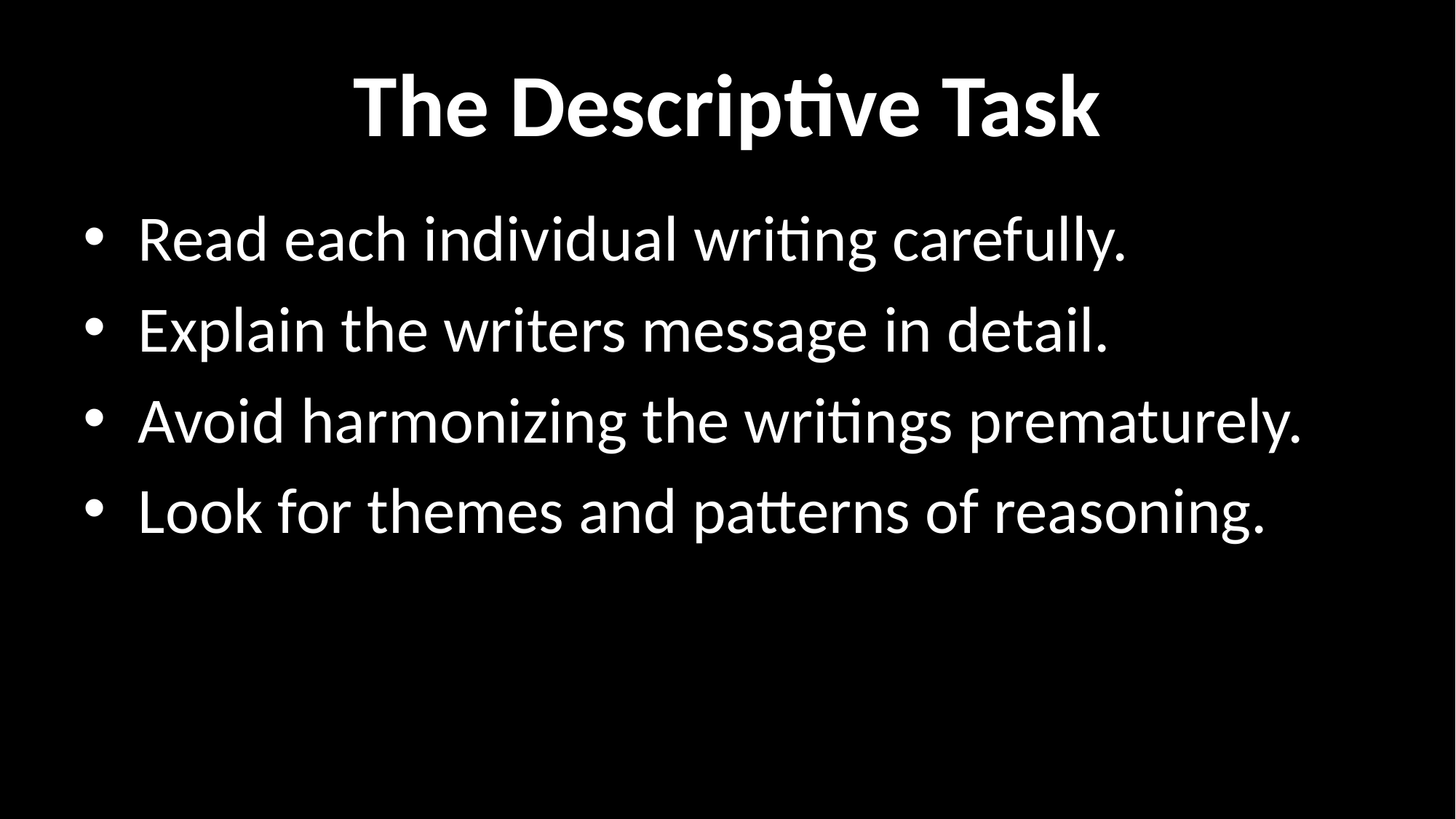

# The Descriptive Task
Read each individual writing carefully.
Explain the writers message in detail.
Avoid harmonizing the writings prematurely.
Look for themes and patterns of reasoning.